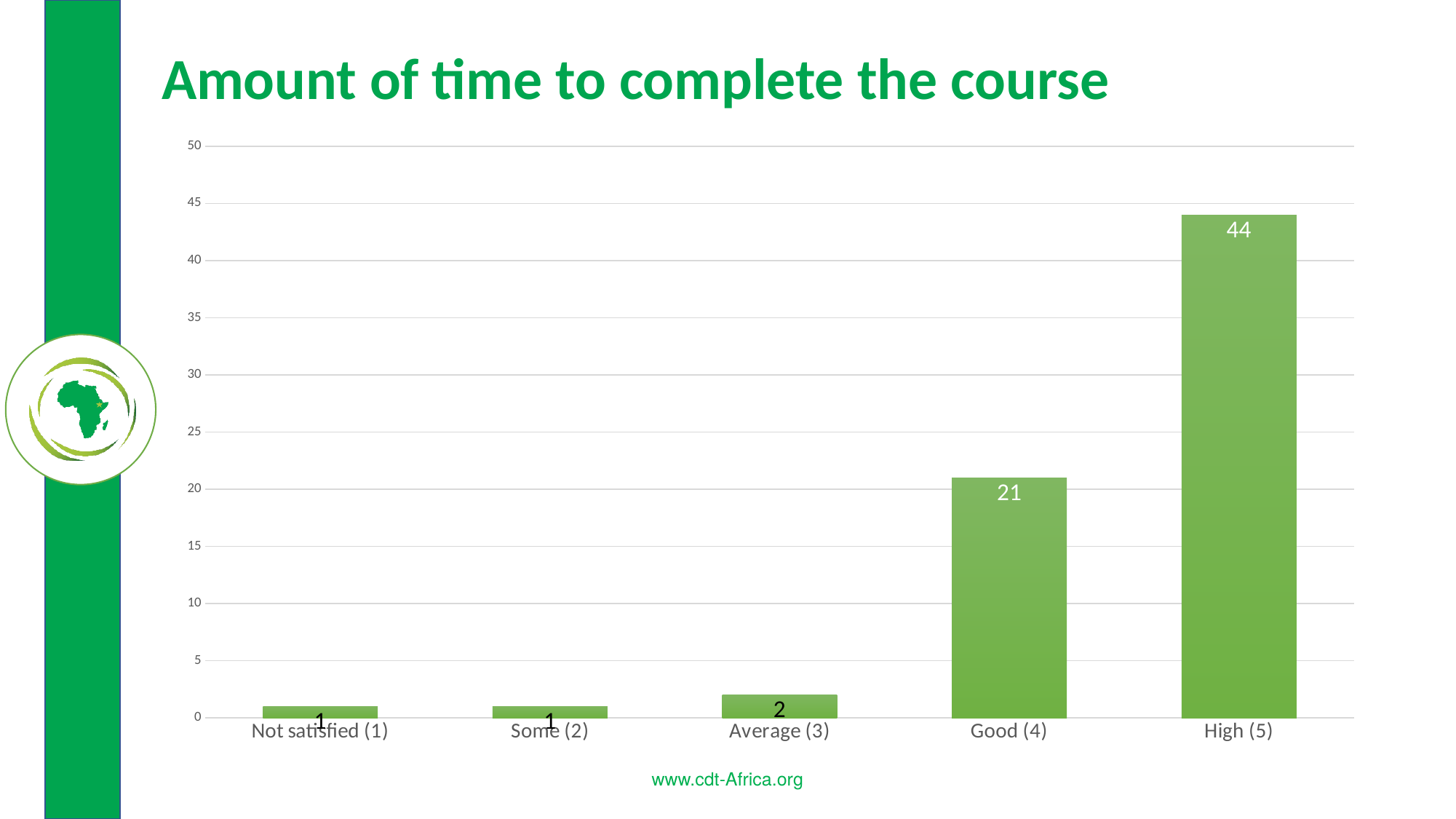

# Amount of time to complete the course

### Chart

| Category |  |
|---|---|
| Not satisfied (1) | 1.0 |
| Some (2) | 1.0 |
| Average (3) | 2.0 |
| Good (4) | 21.0 |
| High (5) | 44.0 |
www.cdt-Africa.org